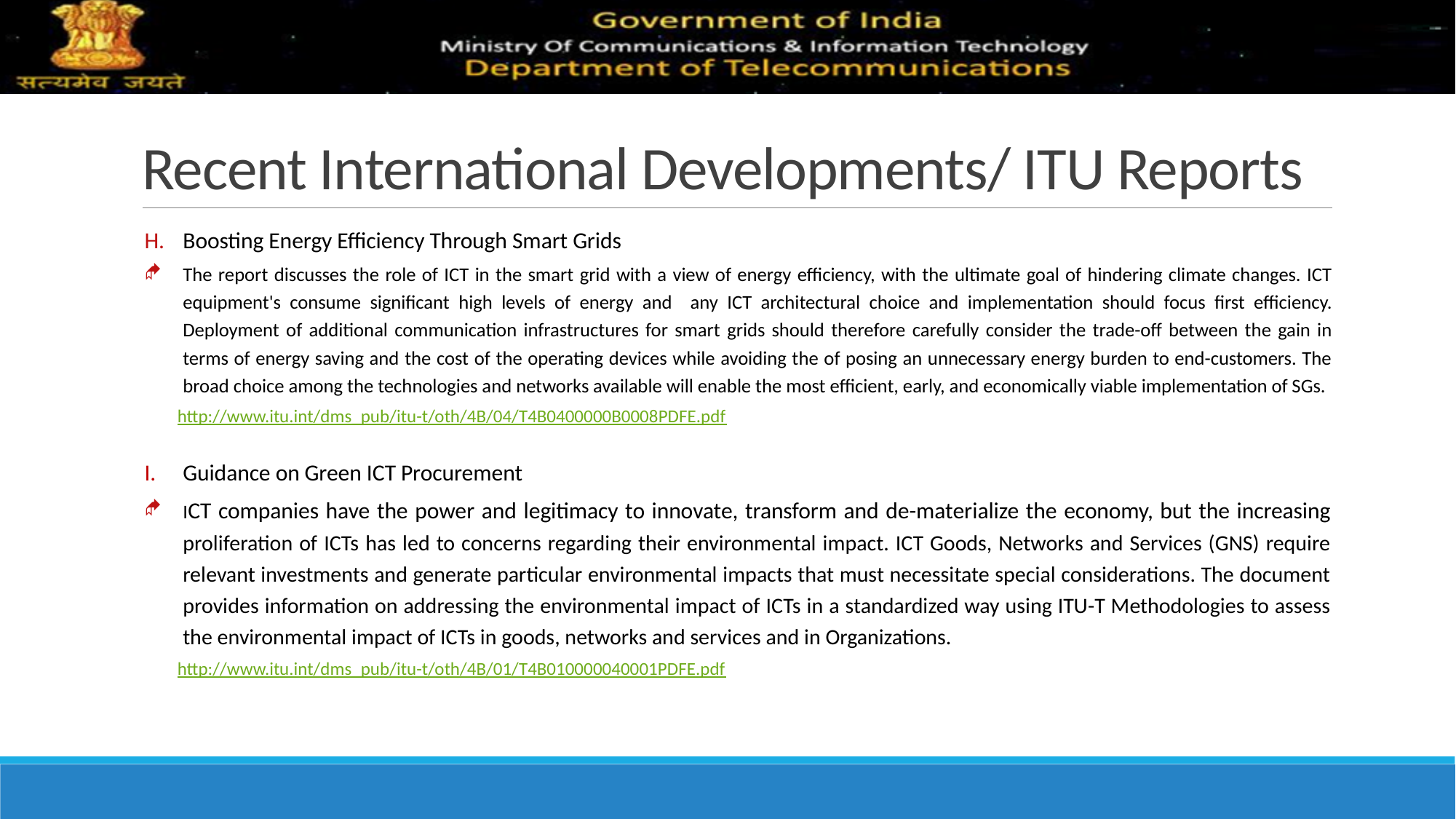

# Recent International Developments/ ITU Reports
Boosting Energy Efficiency Through Smart Grids
The report discusses the role of ICT in the smart grid with a view of energy efficiency, with the ultimate goal of hindering climate changes. ICT equipment's consume significant high levels of energy and  any ICT architectural choice and implementation should focus first efficiency. Deployment of additional communication infrastructures for smart grids should therefore carefully consider the trade-off between the gain in terms of energy saving and the cost of the operating devices while avoiding the of posing an unnecessary energy burden to end-customers. The broad choice among the technologies and networks available will enable the most efficient, early, and economically viable implementation of SGs.
http://www.itu.int/dms_pub/itu-t/oth/4B/04/T4B0400000B0008PDFE.pdf

I.	Guidance on Green ICT Procurement
ICT companies have the power and legitimacy to innovate, transform and de-materialize the economy, but the increasing proliferation of ICTs has led to concerns regarding their environmental impact. ICT Goods, Networks and Services (GNS) require relevant investments and generate particular environmental impacts that must necessitate special considerations. The document provides information on addressing the environmental impact of ICTs in a standardized way using ITU-T Methodologies to assess the environmental impact of ICTs in goods, networks and services and in Organizations.
http://www.itu.int/dms_pub/itu-t/oth/4B/01/T4B010000040001PDFE.pdf